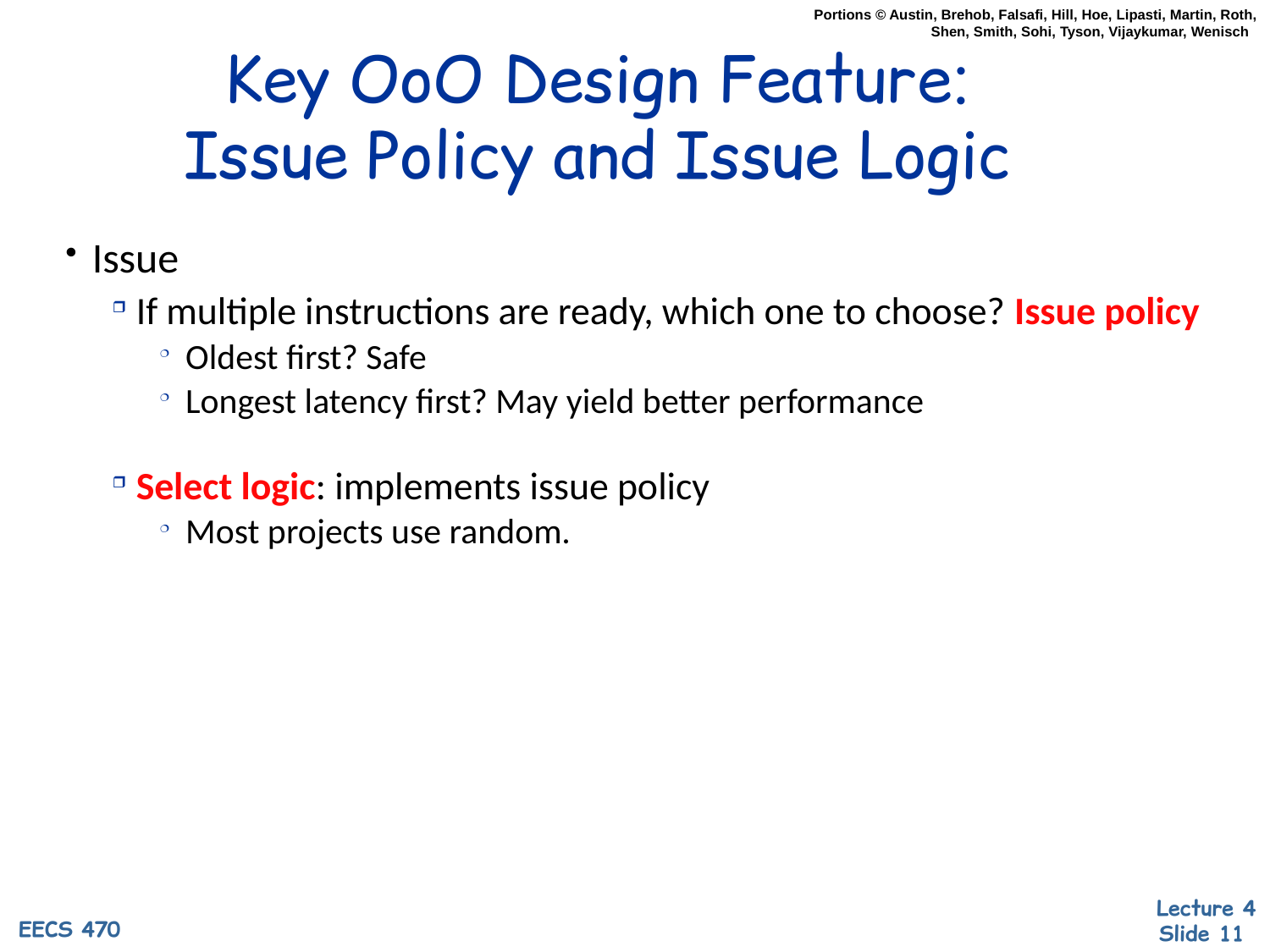

# Key OoO Design Feature: Issue Policy and Issue Logic
Issue
If multiple instructions are ready, which one to choose? Issue policy
Oldest first? Safe
Longest latency first? May yield better performance
Select logic: implements issue policy
Most projects use random.